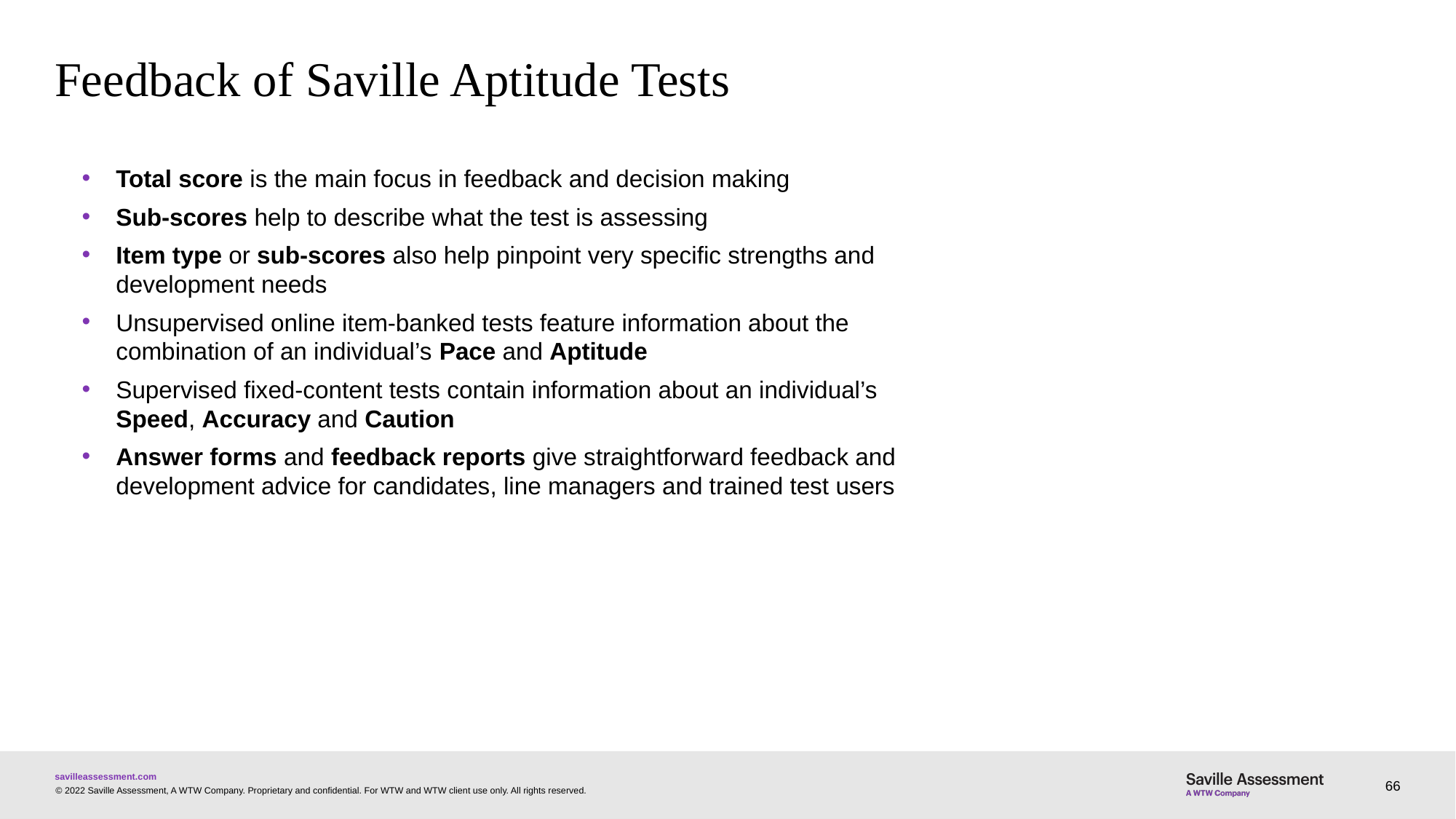

# Feedback of Saville Aptitude Tests

Total score is the main focus in feedback and decision making
Sub-scores help to describe what the test is assessing
Item type or sub-scores also help pinpoint very specific strengths and development needs
Unsupervised online item-banked tests feature information about the combination of an individual’s Pace and Aptitude
Supervised fixed-content tests contain information about an individual’s Speed, Accuracy and Caution
Answer forms and feedback reports give straightforward feedback and development advice for candidates, line managers and trained test users
66
© 2022 Saville Assessment, A WTW Company. Proprietary and confidential. For WTW and WTW client use only. All rights reserved.